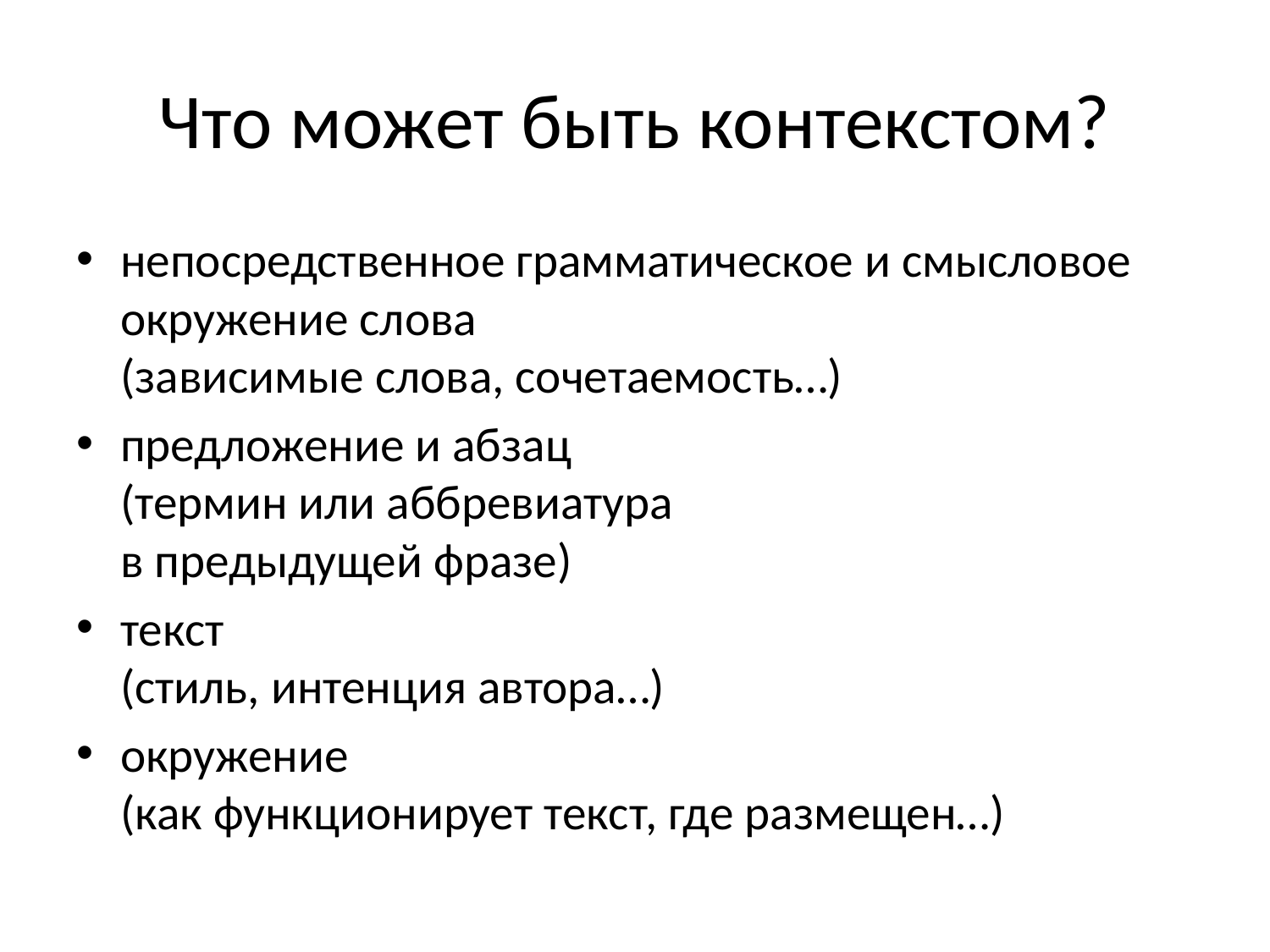

# Что может быть контекстом?
непосредственное грамматическое и смысловое окружение слова
(зависимые слова, сочетаемость…)
предложение и абзац
(термин или аббревиатура
в предыдущей фразе)
текст
(стиль, интенция автора…)
окружение
(как функционирует текст, где размещен…)